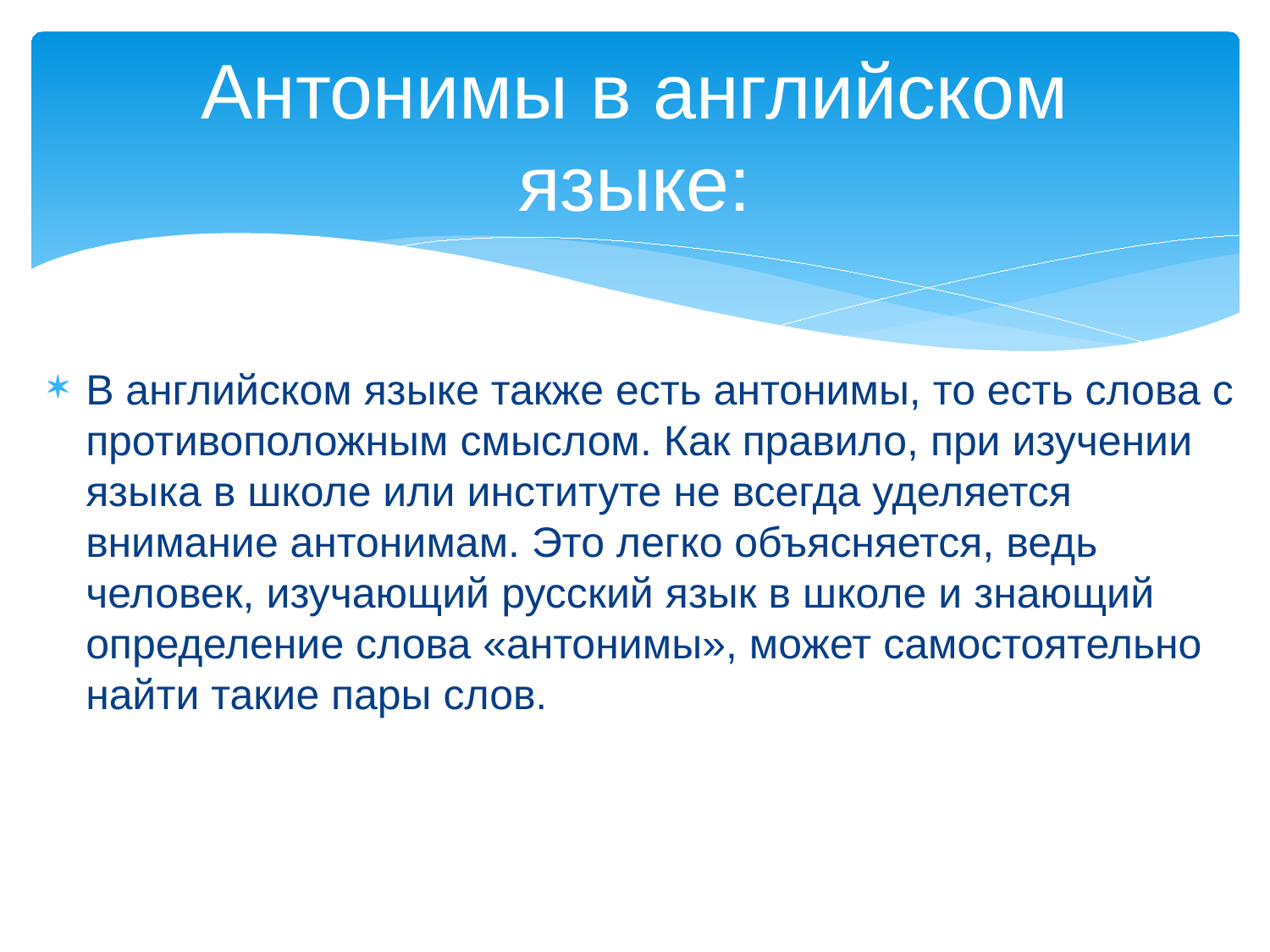

# Антонимы в английском языке:
В английском языке также есть антонимы, то есть слова с противоположным смыслом. Как правило, при изучении языка в школе или институте не всегда уделяется внимание антонимам. Это легко объясняется, ведь человек, изучающий русский язык в школе и знающий определение слова «антонимы», может самостоятельно найти такие пары слов.